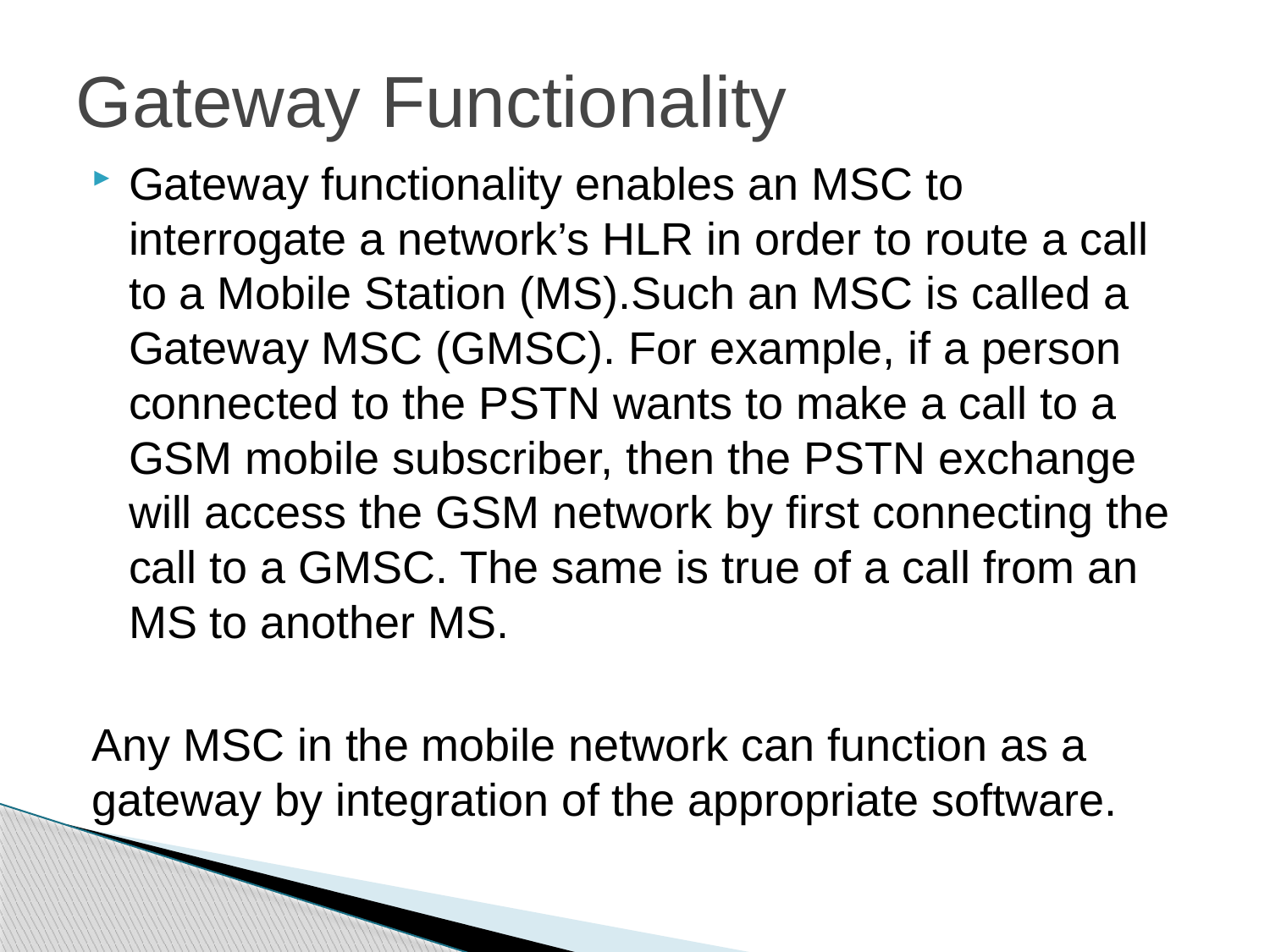

# Gateway Functionality
Gateway functionality enables an MSC to interrogate a network’s HLR in order to route a call to a Mobile Station (MS).Such an MSC is called a Gateway MSC (GMSC). For example, if a person connected to the PSTN wants to make a call to a GSM mobile subscriber, then the PSTN exchange will access the GSM network by first connecting the call to a GMSC. The same is true of a call from an MS to another MS.

Any MSC in the mobile network can function as a gateway by integration of the appropriate software.